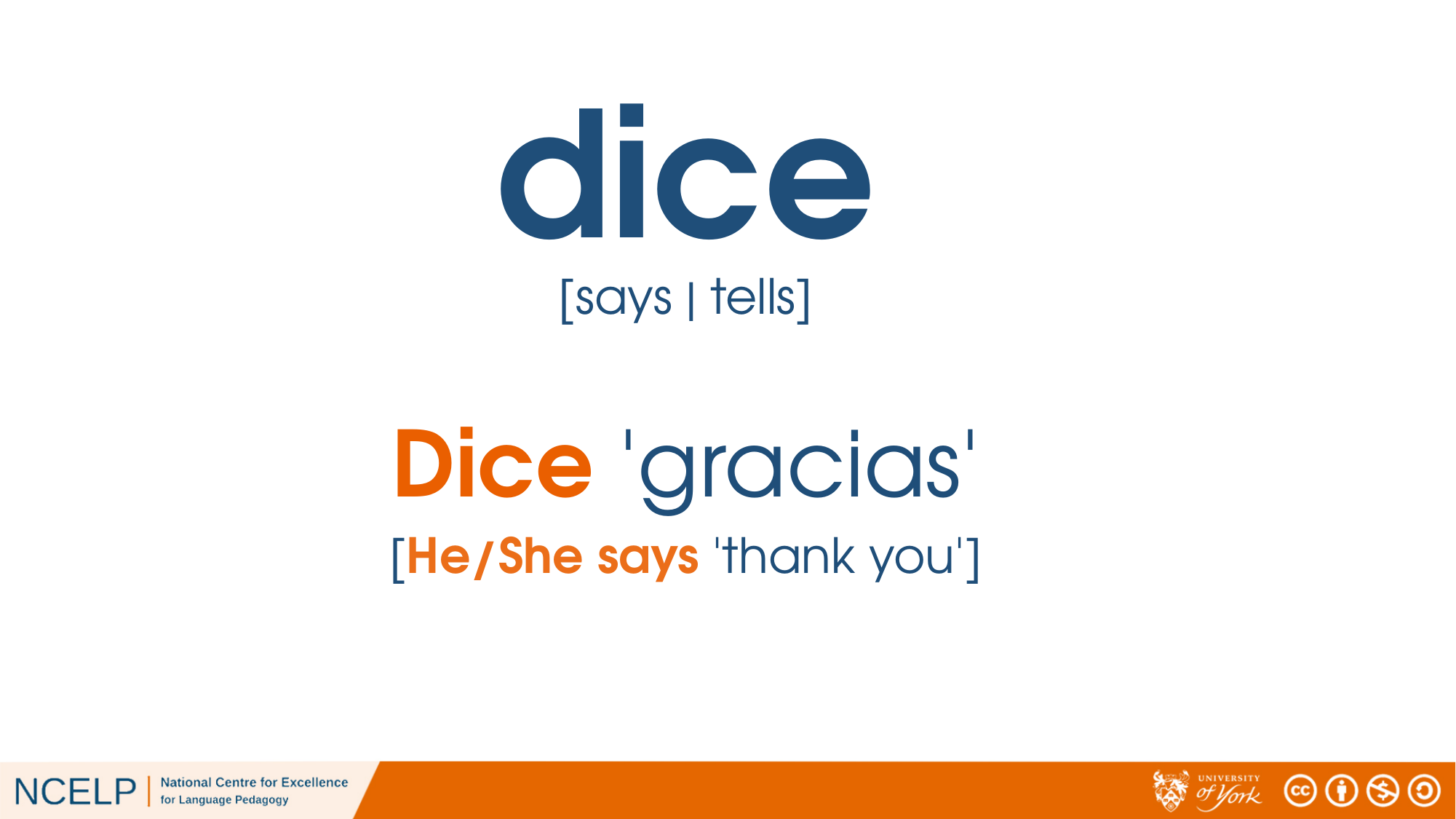

dice
[says | tells]
Dice 'gracias'

[He/She says 'thank you']